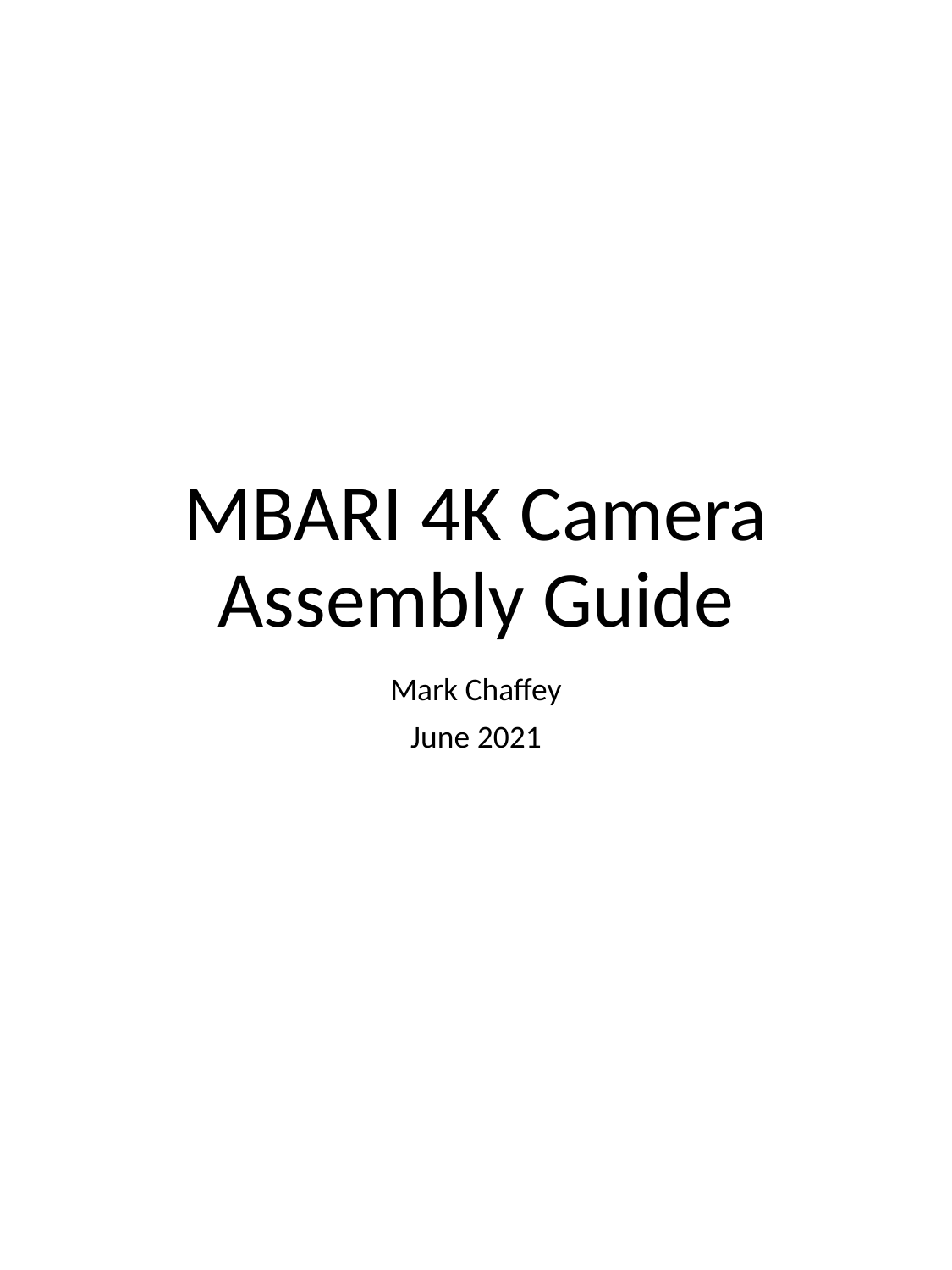

# MBARI 4K Camera Assembly Guide
Mark Chaffey
June 2021